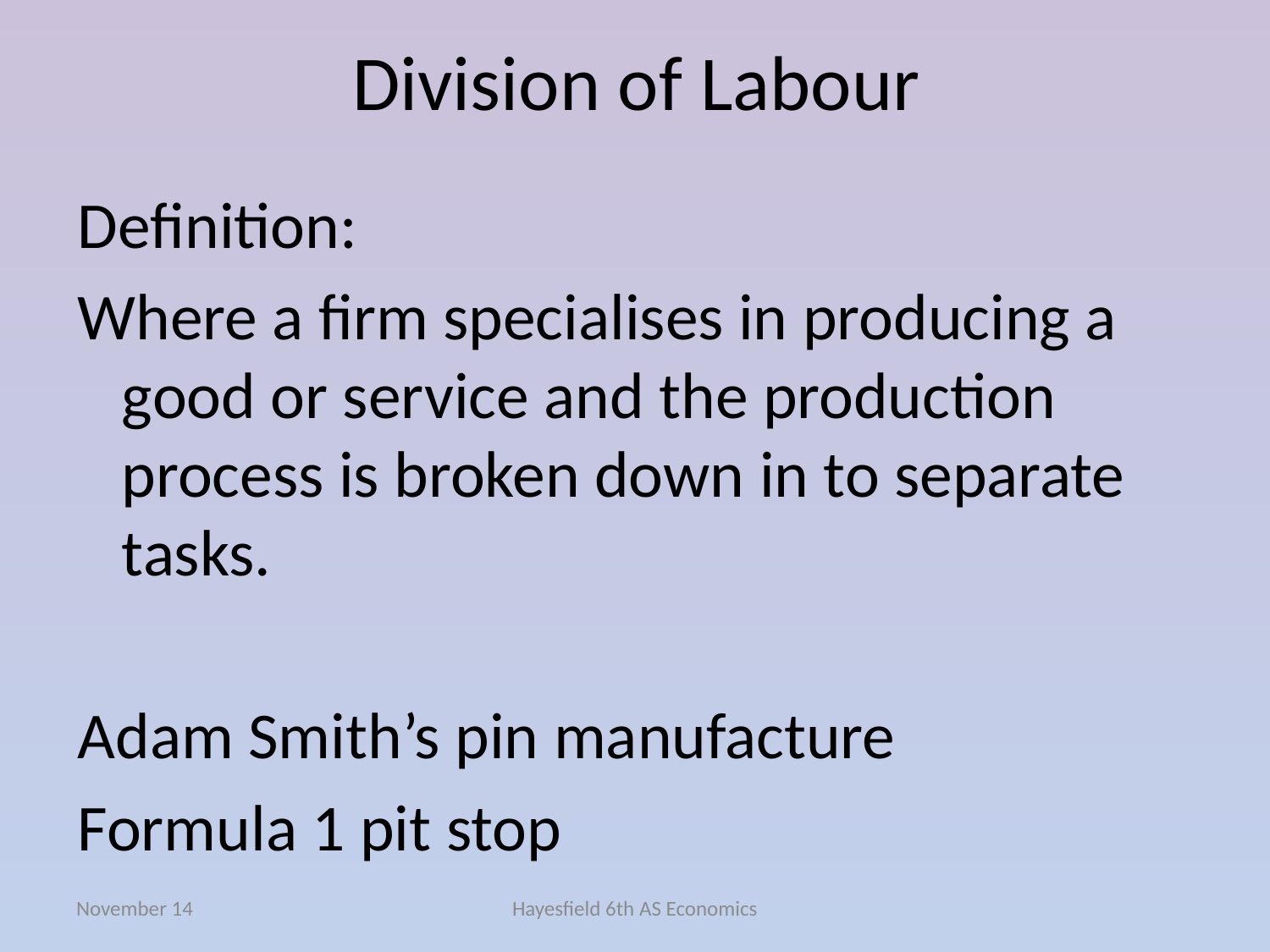

# Division of Labour
Definition:
Where a firm specialises in producing a good or service and the production process is broken down in to separate tasks.

Adam Smith’s pin manufacture
Formula 1 pit stop
November 14
Hayesfield 6th AS Economics